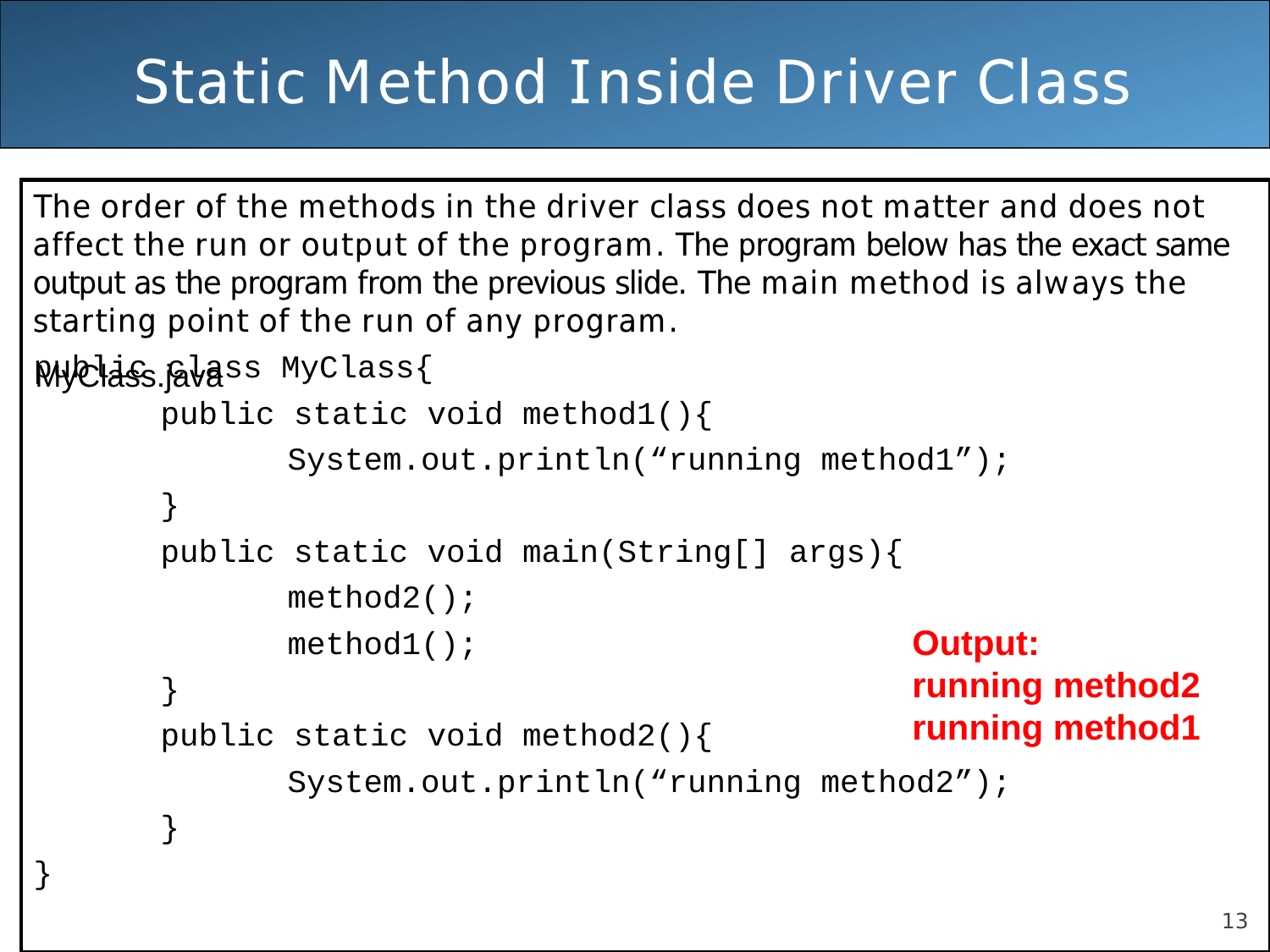

# Static Method Inside Driver Class
The order of the methods in the driver class does not matter and does not affect the run or output of the program. The program below has the exact same output as the program from the previous slide. The main method is always the starting point of the run of any program.
public class MyClass{
	public static void method1(){
		System.out.println(“running method1”);
	}
	public static void main(String[] args){
		method2();
		method1();
	}
	public static void method2(){
		System.out.println(“running method2”);
	}
}

MyClass.java
Output:
running method2
running method1